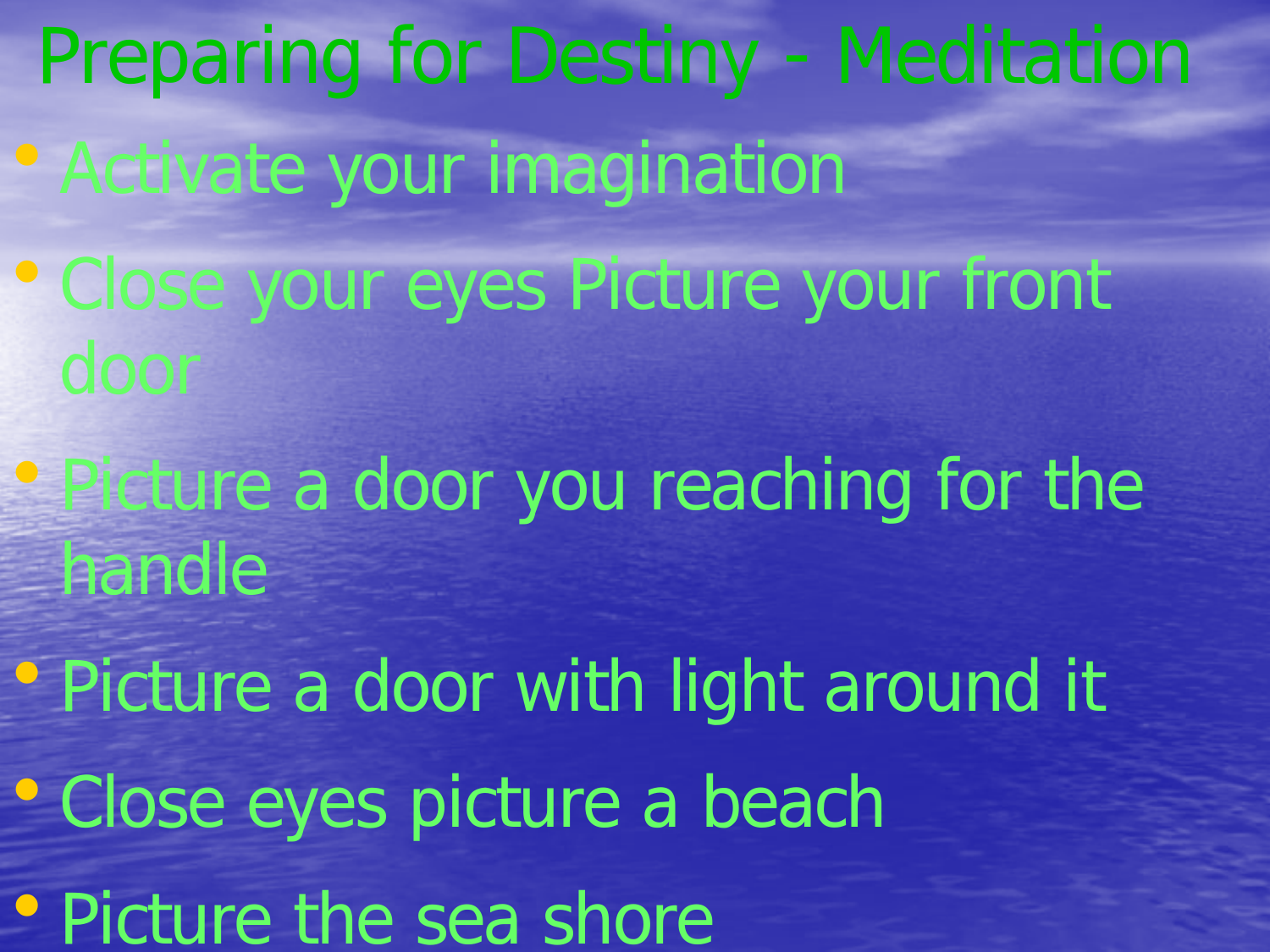

# Preparing for Destiny - Meditation
Activate your imagination
Close your eyes Picture your front door
Picture a door you reaching for the handle
Picture a door with light around it
Close eyes picture a beach
Picture the sea shore